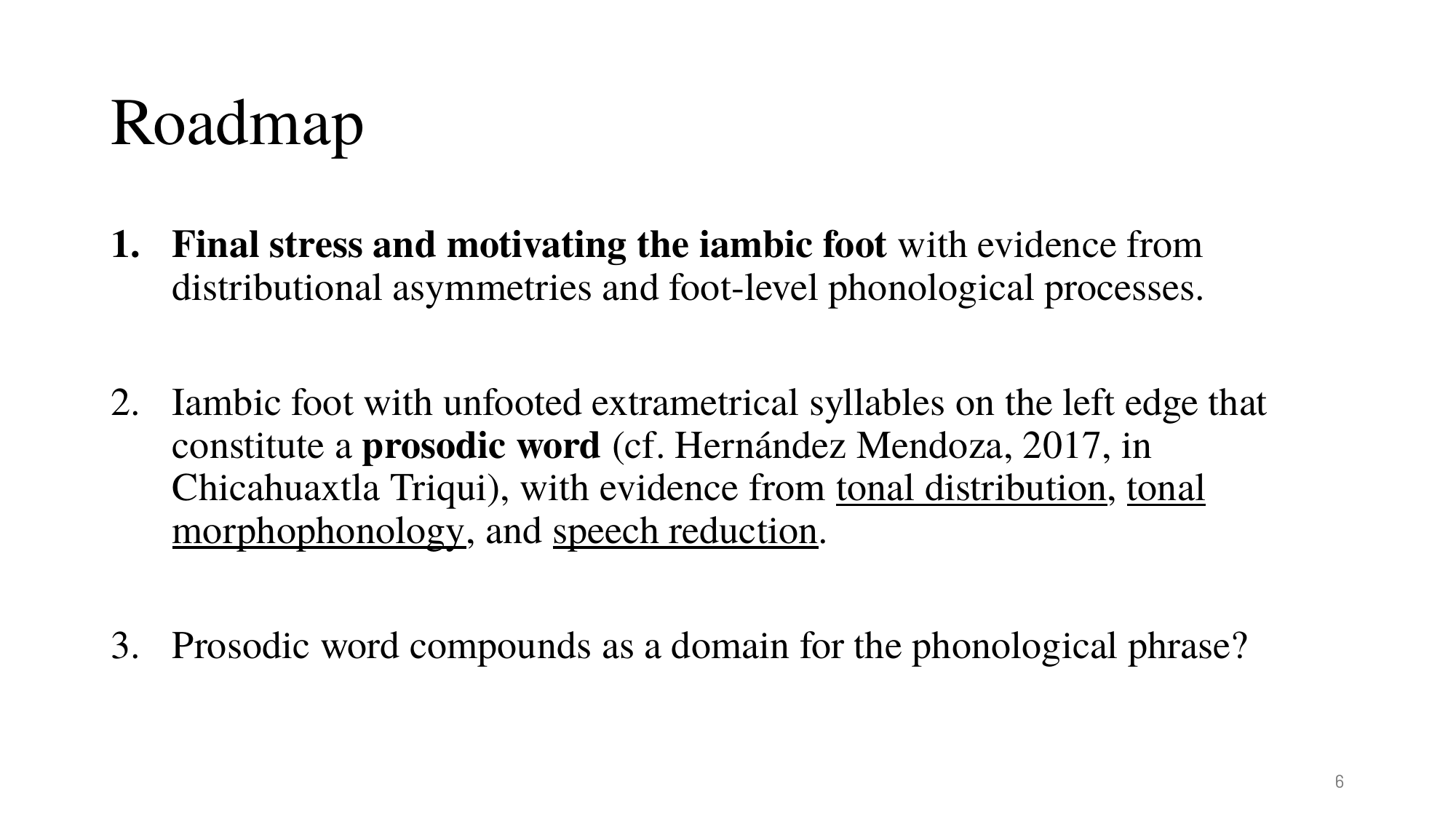

# Roadmap
Final stress and motivating the iambic foot with evidence from distributional asymmetries and foot-level phonological processes.

Iambic foot with unfooted extrametrical syllables on the left edge that constitute a prosodic word (cf. Hernández Mendoza, 2017, in Chicahuaxtla Triqui), with evidence from tonal distribution, tonal morphophonology, and speech reduction.

Prosodic word compounds as a domain for the phonological phrase?

6